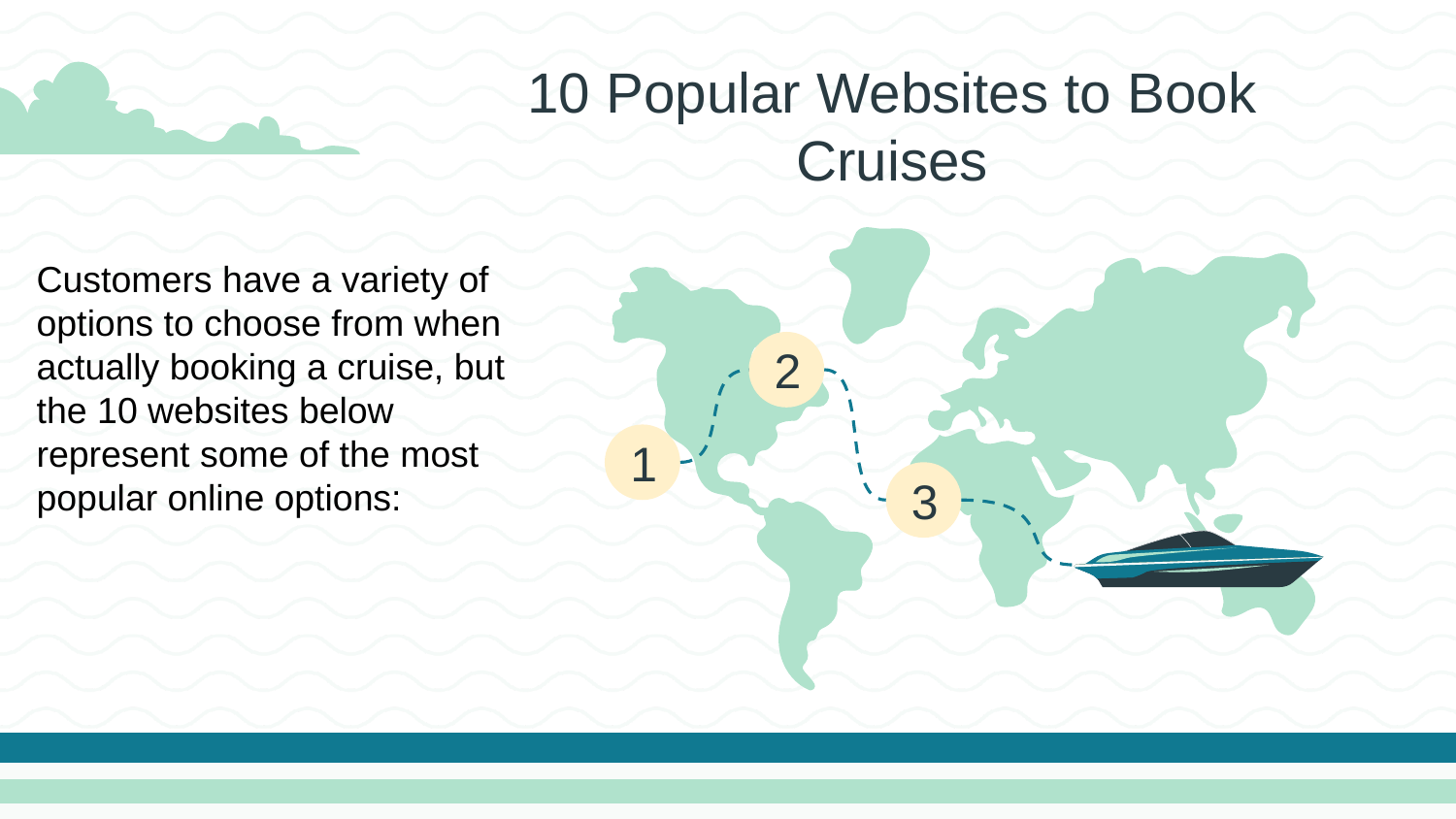

# 10 Popular Websites to Book Cruises

Customers have a variety of options to choose from when actually booking a cruise, but the 10 websites below represent some of the most popular online options:
2
1
3